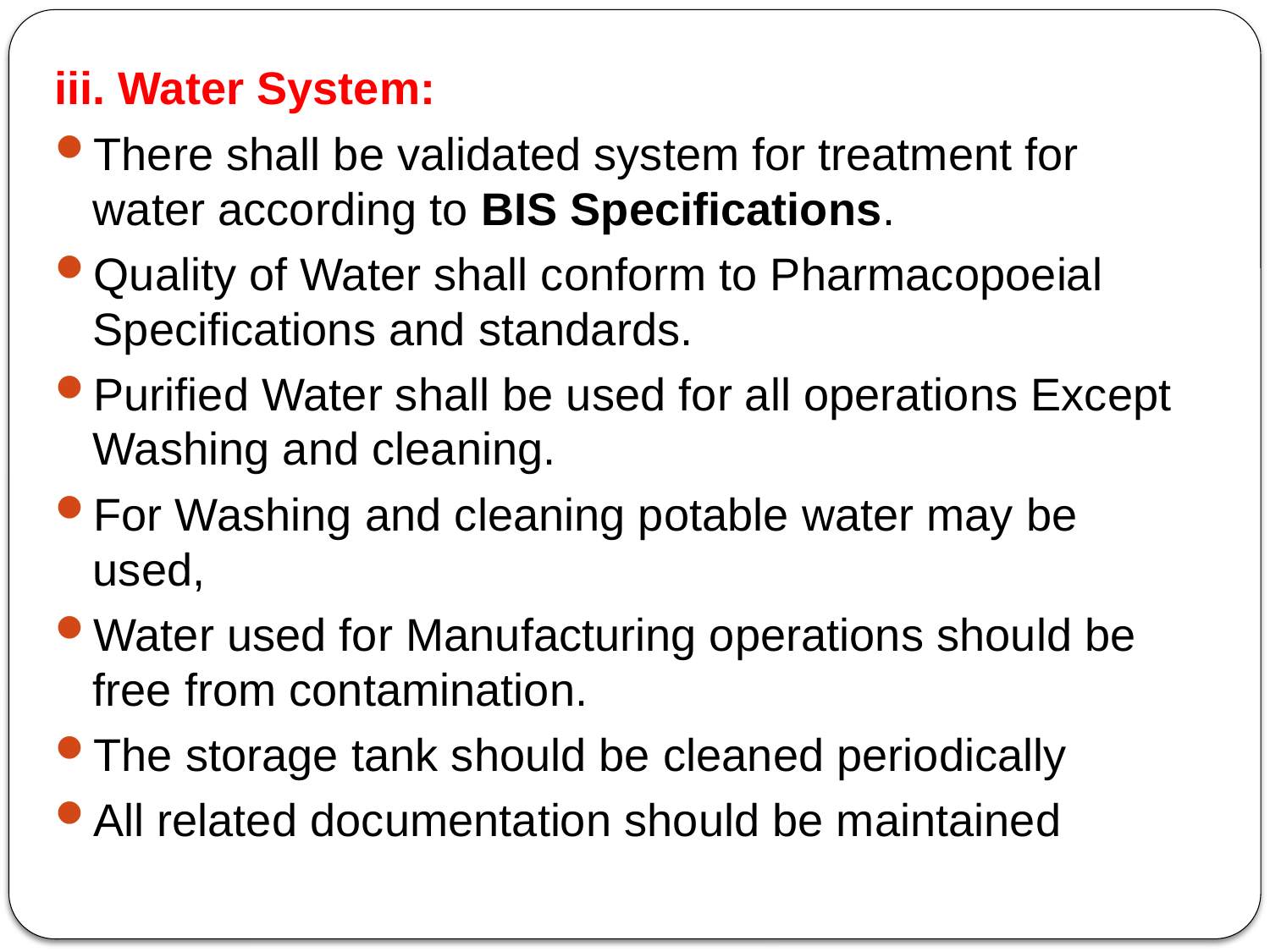

iii. Water System:
There shall be validated system for treatment for water according to BIS Specifications.
Quality of Water shall conform to Pharmacopoeial Specifications and standards.
Purified Water shall be used for all operations Except Washing and cleaning.
For Washing and cleaning potable water may be used,
Water used for Manufacturing operations should be free from contamination.
The storage tank should be cleaned periodically
All related documentation should be maintained